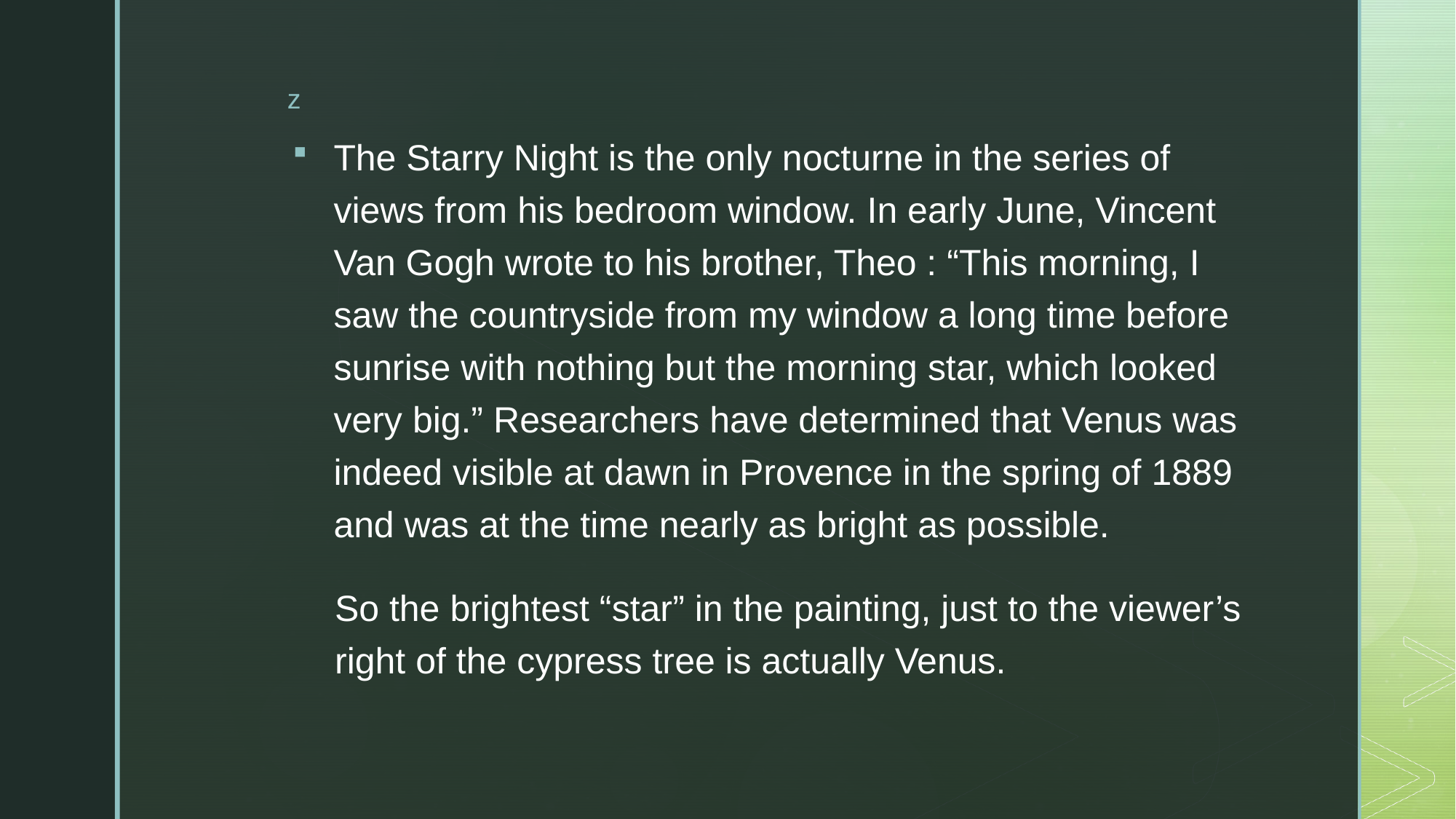

The Starry Night is the only nocturne in the series of views from his bedroom window. In early June, Vincent Van Gogh wrote to his brother, Theo : “This morning, I saw the countryside from my window a long time before sunrise with nothing but the morning star, which looked very big.” Researchers have determined that Venus was indeed visible at dawn in Provence in the spring of 1889 and was at the time nearly as bright as possible.

So the brightest “star” in the painting, just to the viewer’s right of the cypress tree is actually Venus.